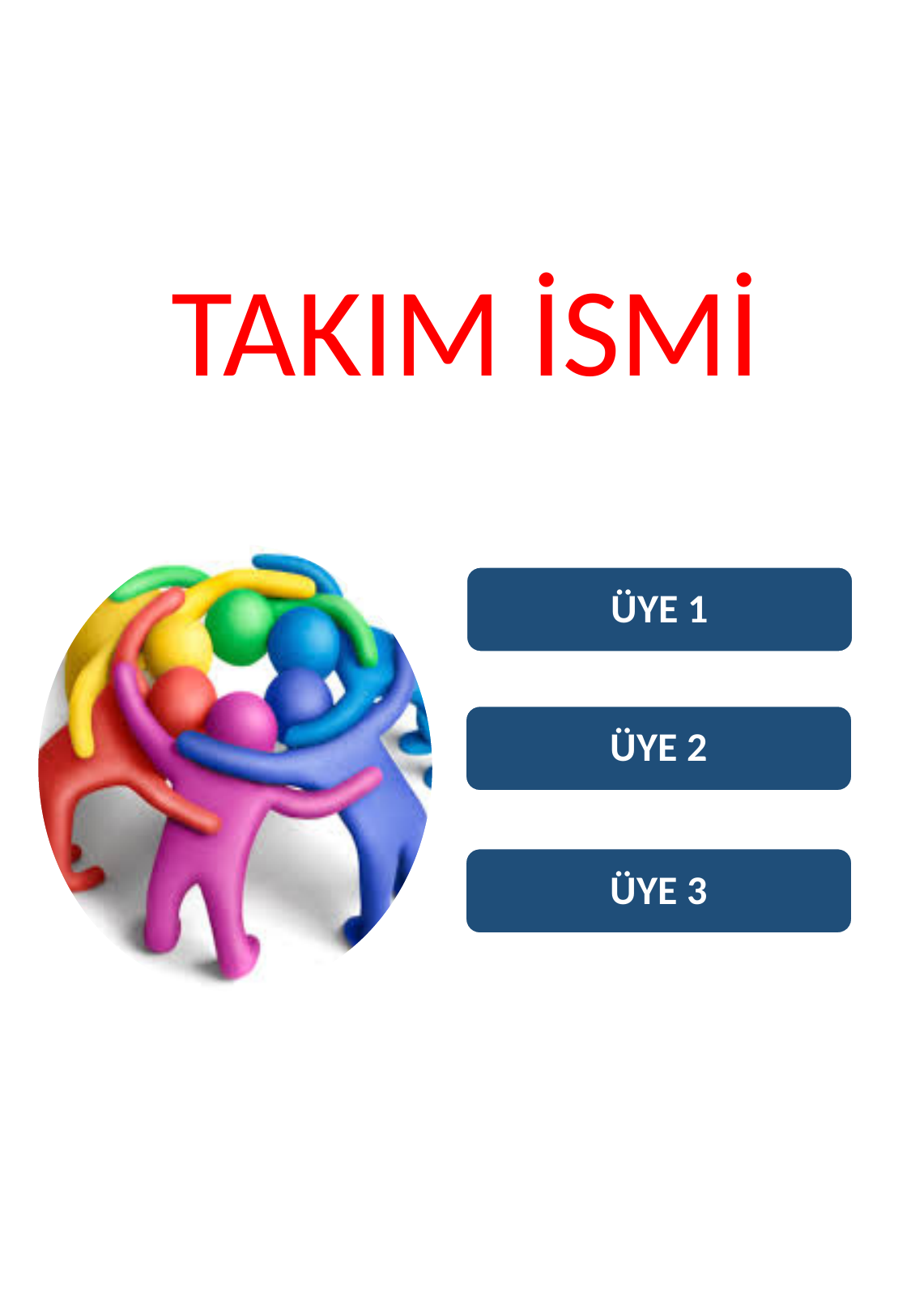

# TAKIM İSMİ

ÜYE 1

ÜYE 2

ÜYE 3
Ertuğrul ÖZAR